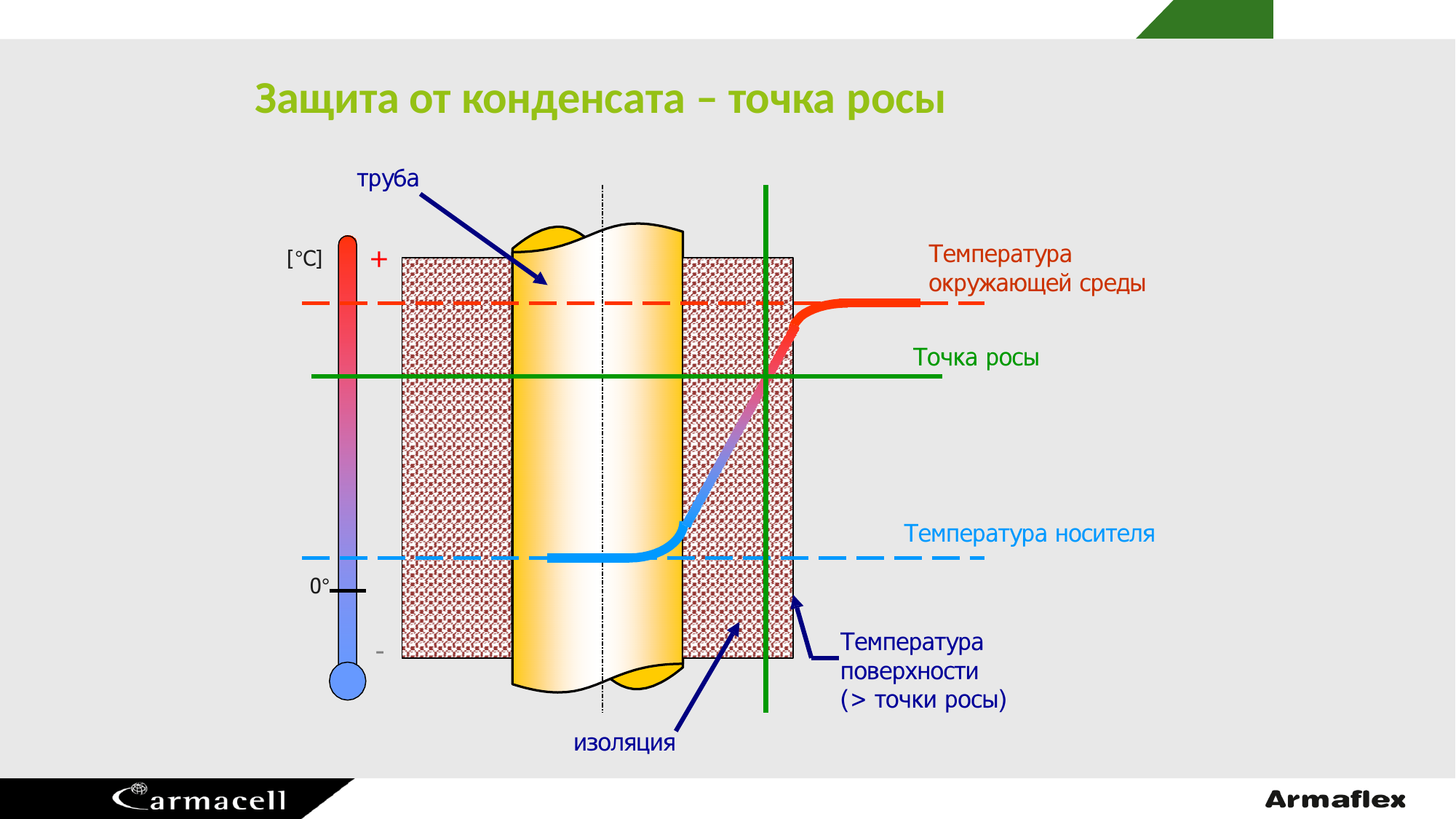

# Защита от конденсата – точка росы
труба

Температура
окружающей среды

Точка росы
+
[°C]

Температура носителя

0°

-

Температура  поверхности  (> точки росы)

изоляция